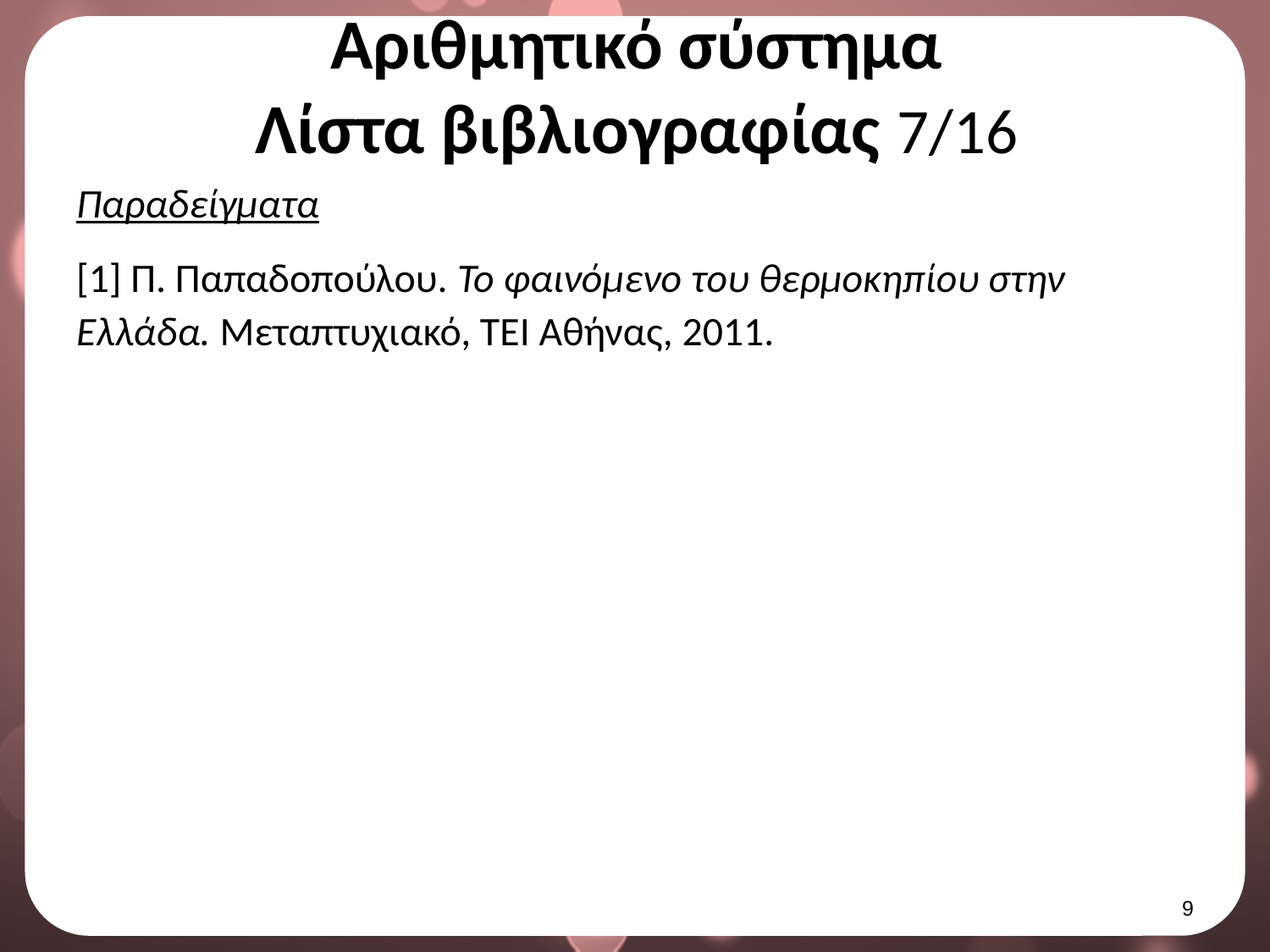

# Αριθμητικό σύστημα Λίστα βιβλιογραφίας 7/16
Παραδείγματα
[1] Π. Παπαδοπούλου. Το φαινόμενο του θερμοκηπίου στην Ελλάδα. Μεταπτυχιακό, ΤΕΙ Αθήνας, 2011.
9